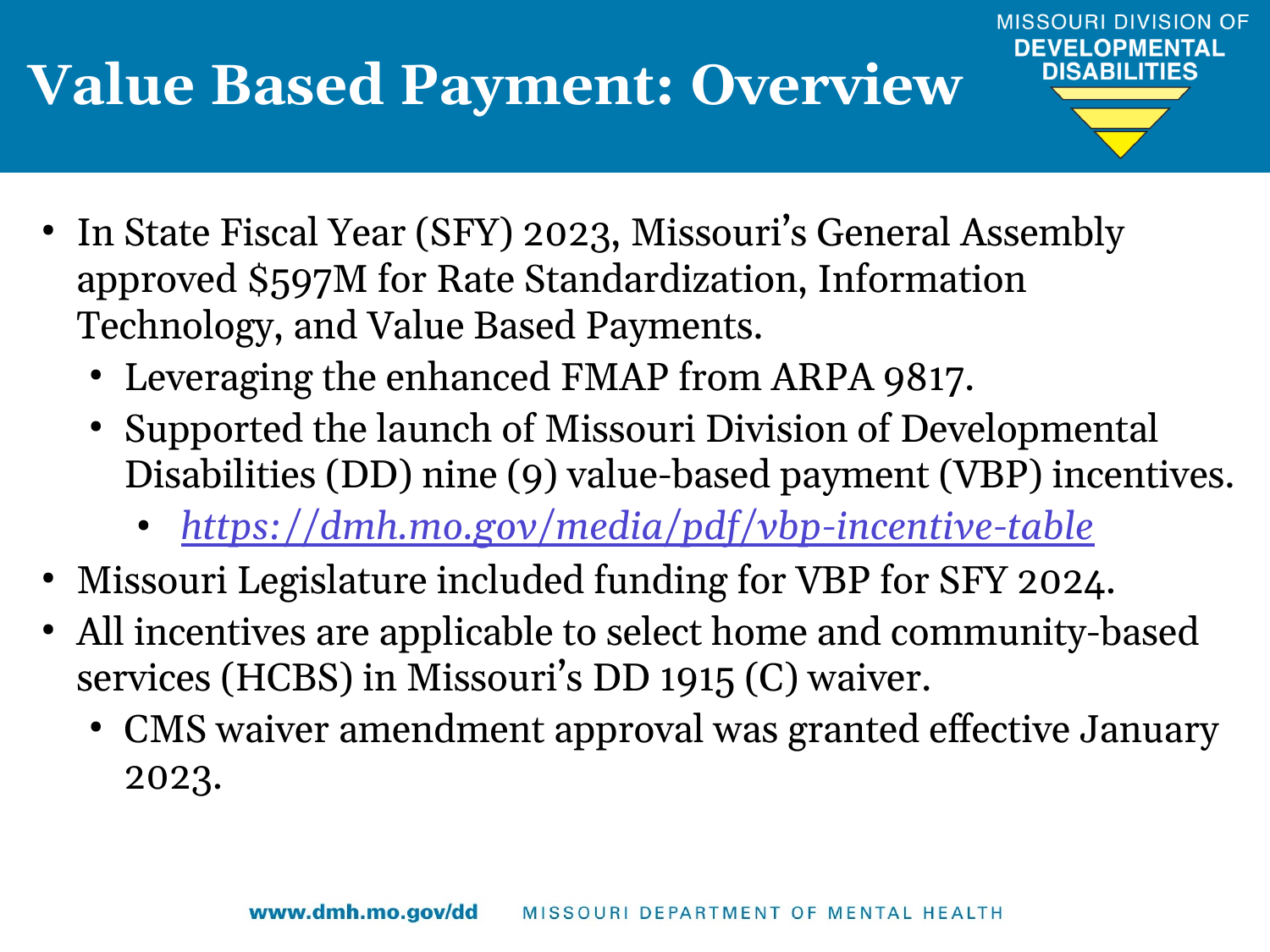

Value Based Payment: Overview
In State Fiscal Year (SFY) 2023, Missouri’s General Assembly approved $597M for Rate Standardization, Information Technology, and Value Based Payments.
Leveraging the enhanced FMAP from ARPA 9817.
Supported the launch of Missouri Division of Developmental Disabilities (DD) nine (9) value-based payment (VBP) incentives.
 https://dmh.mo.gov/media/pdf/vbp-incentive-table
Missouri Legislature included funding for VBP for SFY 2024.
All incentives are applicable to select home and community-based services (HCBS) in Missouri’s DD 1915 (C) waiver.
CMS waiver amendment approval was granted effective January 2023.